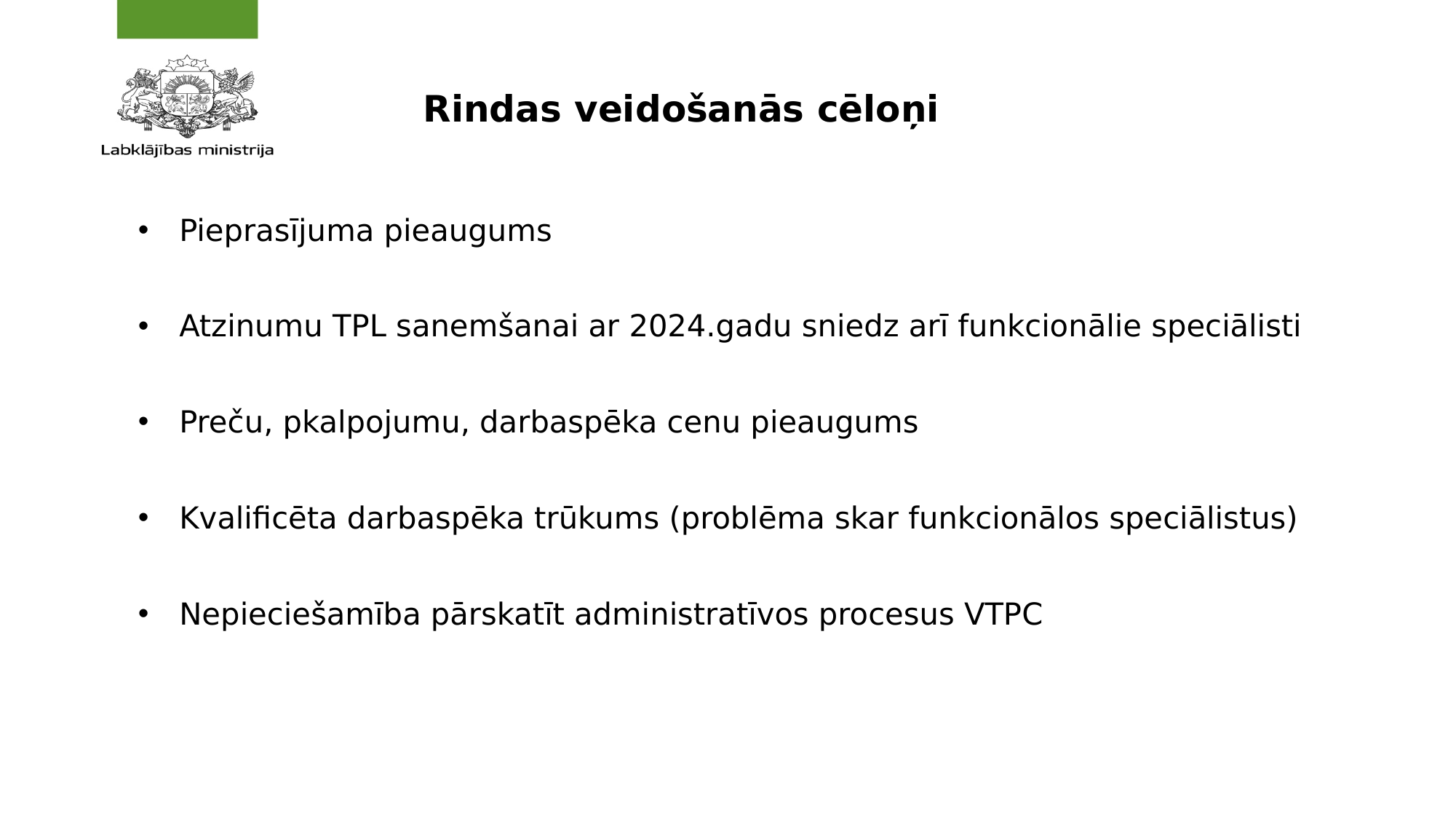

# Rindas veidošanās cēloņi
Pieprasījuma pieaugums

Atzinumu TPL sanemšanai ar 2024.gadu sniedz arī funkcionālie speciālisti

Preču, pkalpojumu, darbaspēka cenu pieaugums

Kvalificēta darbaspēka trūkums (problēma skar funkcionālos speciālistus)

Nepieciešamība pārskatīt administratīvos procesus VTPC